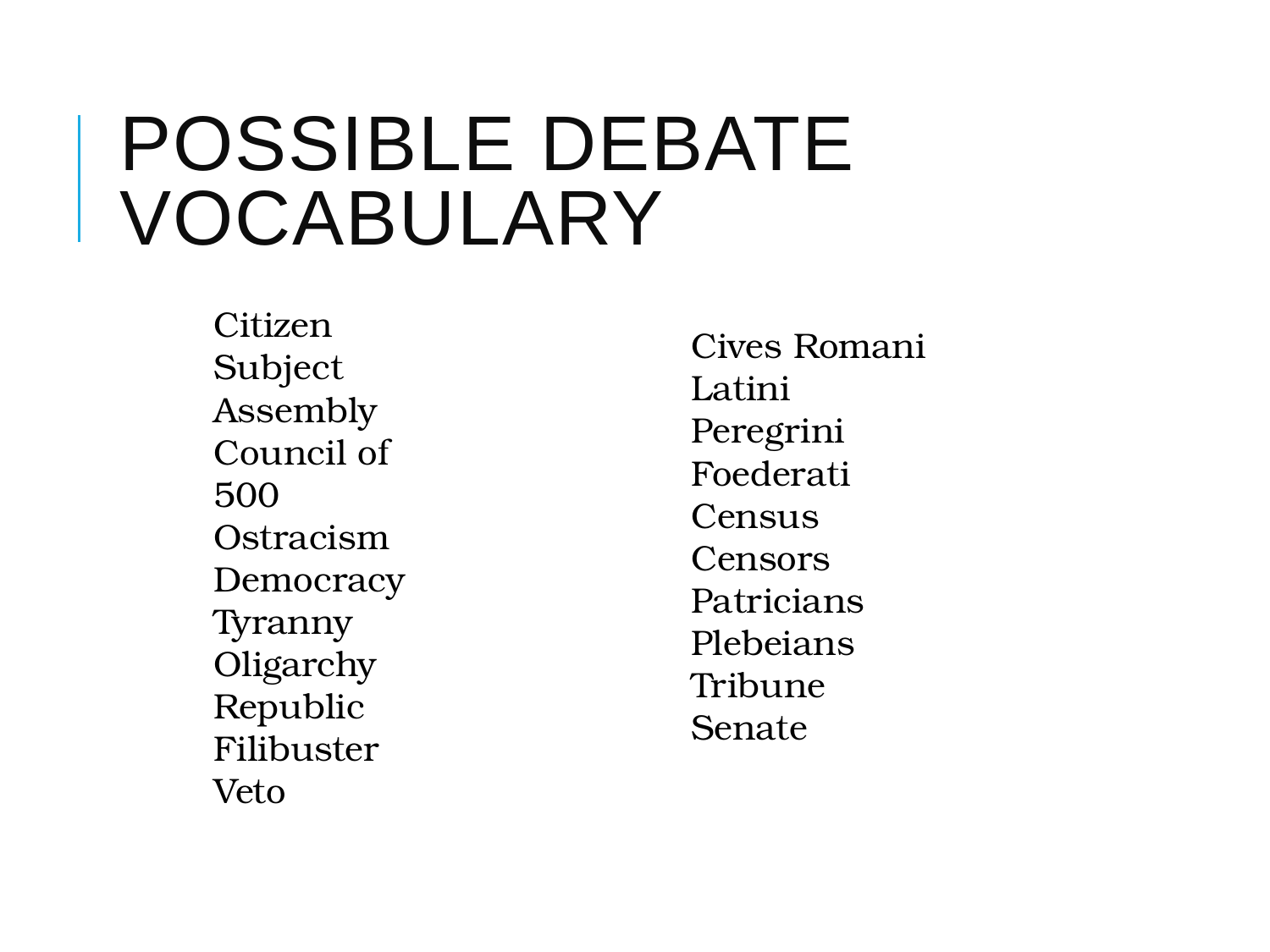

# Possible Debate Vocabulary
Citizen
Subject
Assembly
Council of 500
Ostracism
Democracy
Tyranny
Oligarchy
Republic
Filibuster
Veto
Cives Romani
Latini
Peregrini
Foederati
Census
Censors
Patricians
Plebeians
Tribune
Senate